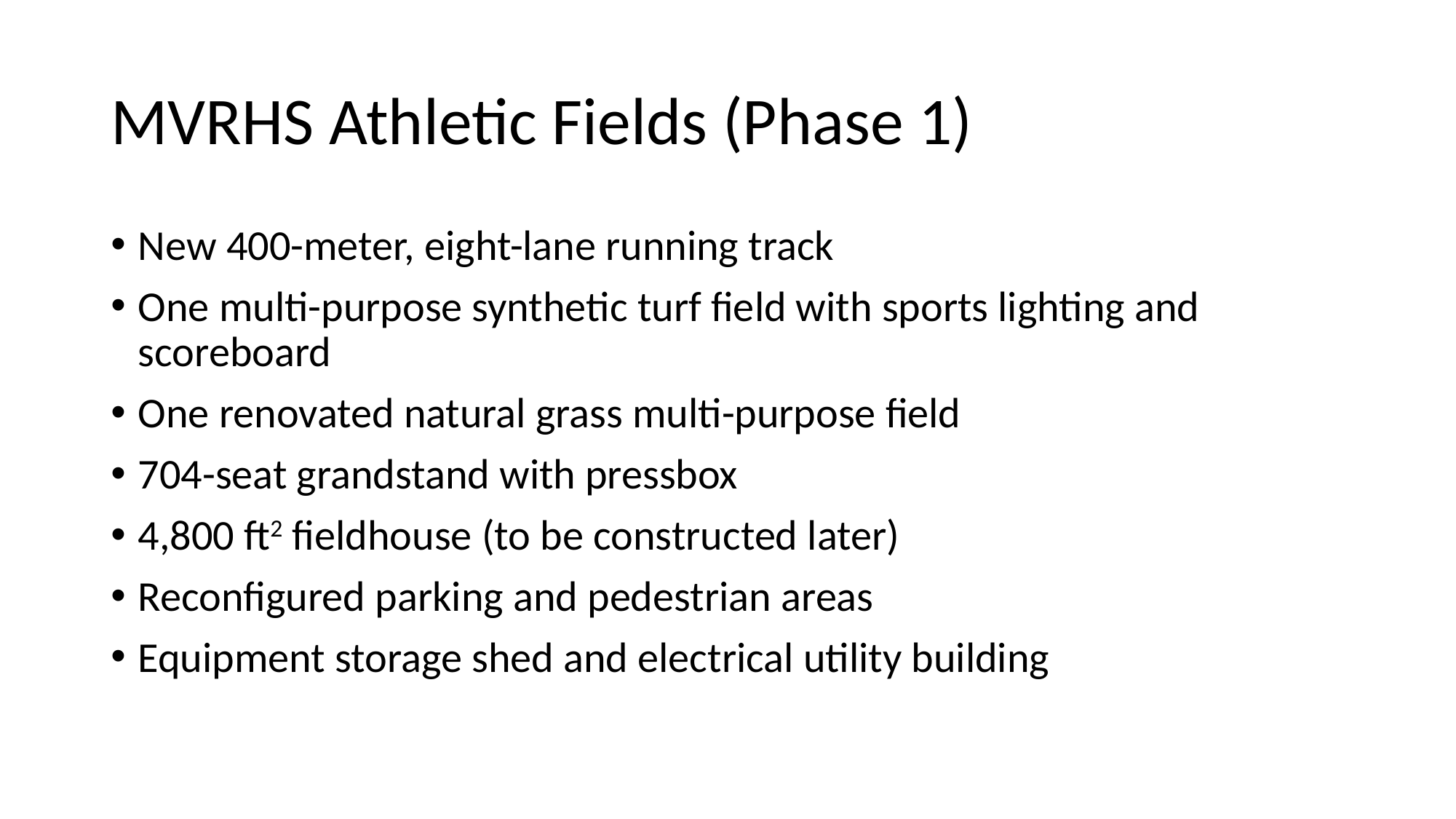

# MVRHS Athletic Fields (Phase 1)
New 400-meter, eight-lane running track
One multi-purpose synthetic turf field with sports lighting and scoreboard
One renovated natural grass multi-purpose field
704-seat grandstand with pressbox
4,800 ft2 fieldhouse (to be constructed later)
Reconfigured parking and pedestrian areas
Equipment storage shed and electrical utility building